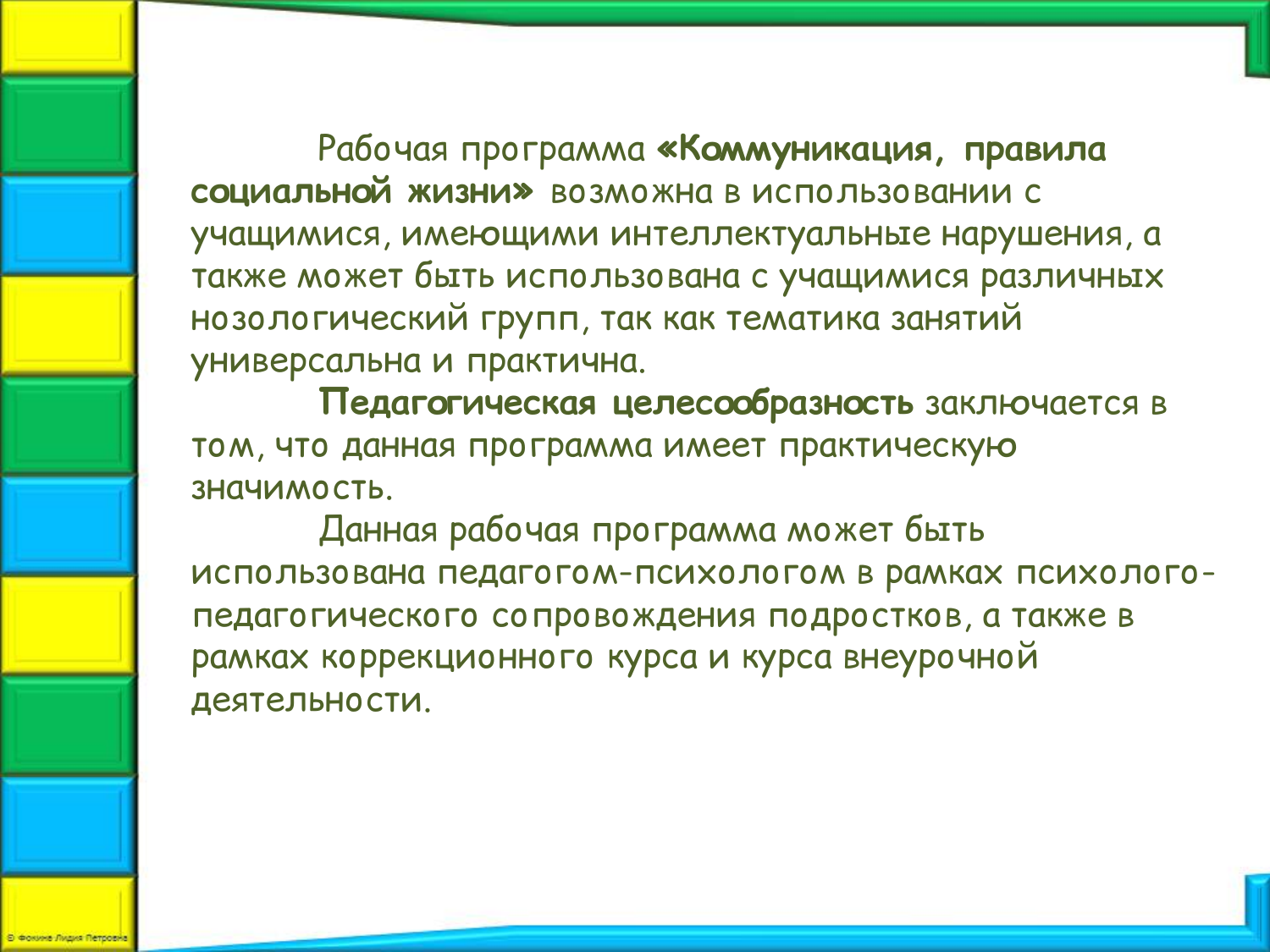

# Рабочая программа «Коммуникация, правила социальной жизни» возможна в использовании с учащимися, имеющими интеллектуальные нарушения, а также может быть использована с учащимися различных нозологический групп, так как тематика занятий универсальна и практична. Педагогическая целесообразность заключается в том, что данная программа имеет практическую значимость. Данная рабочая программа может быть использована педагогом-психологом в рамках психолого-педагогического сопровождения подростков, а также в рамках коррекционного курса и курса внеурочной деятельности.